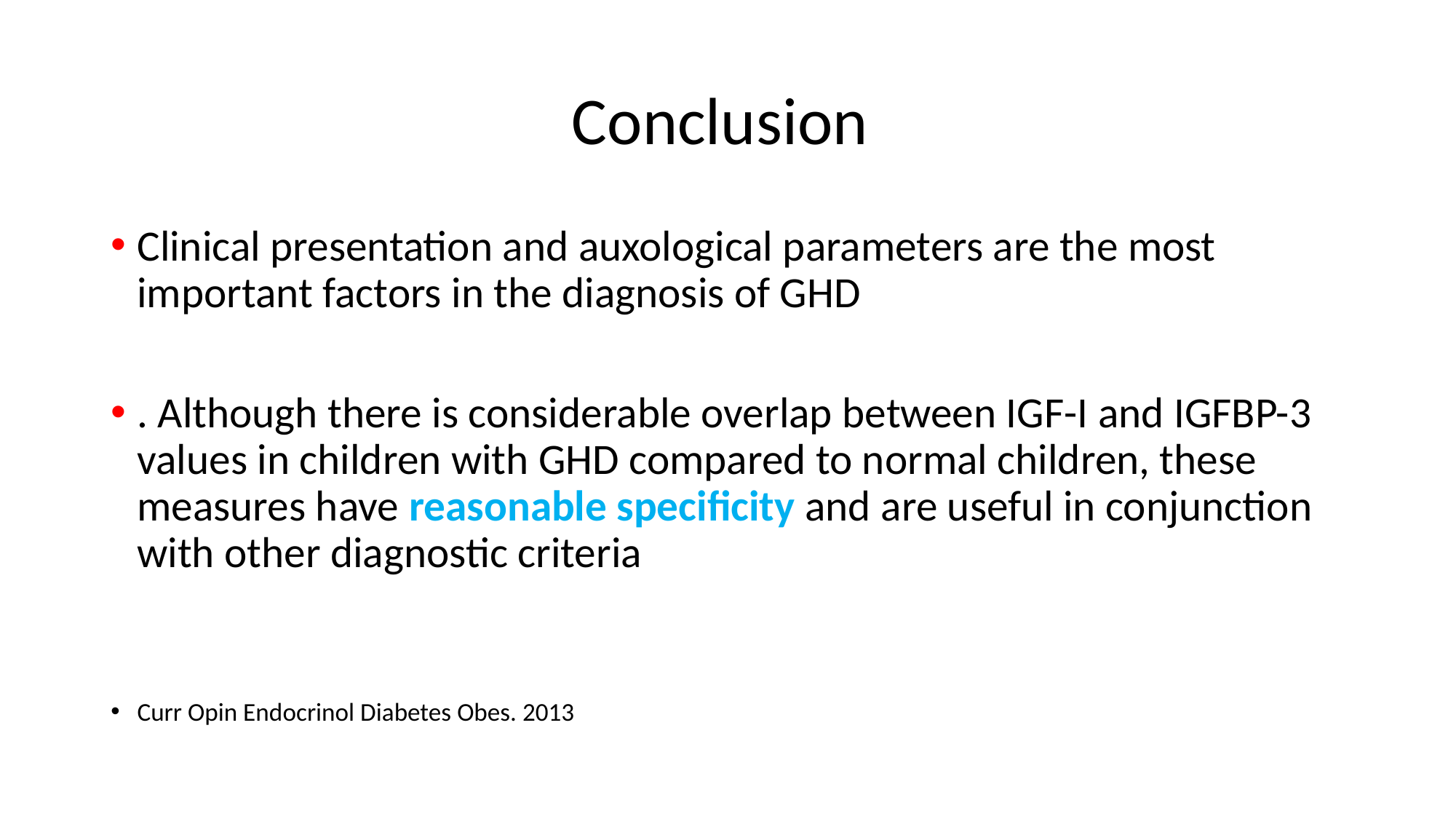

# Conclusion
Clinical presentation and auxological parameters are the most important factors in the diagnosis of GHD

. Although there is considerable overlap between IGF-I and IGFBP-3 values in children with GHD compared to normal children, these measures have reasonable specificity and are useful in conjunction with other diagnostic criteria

Curr Opin Endocrinol Diabetes Obes. 2013